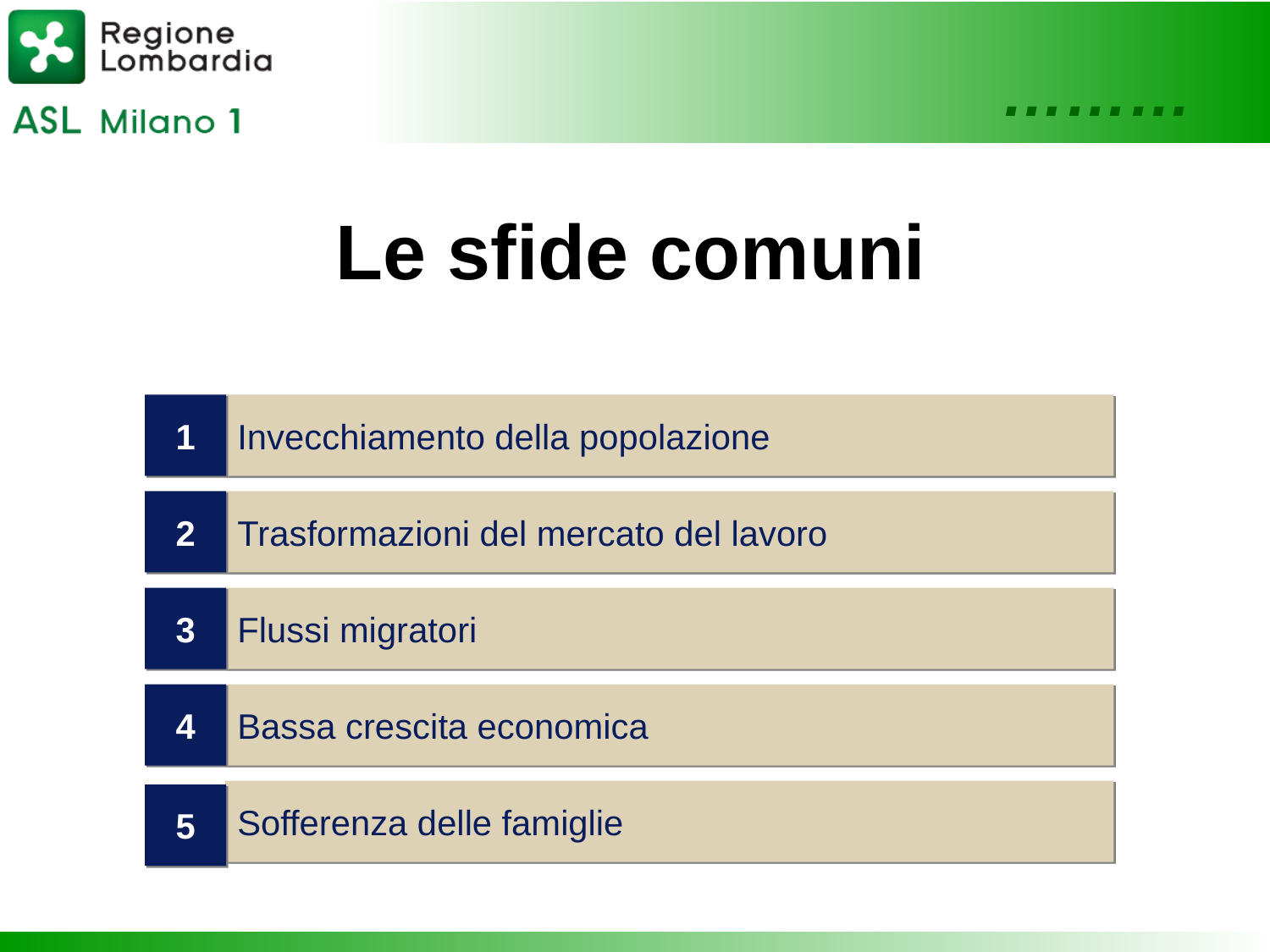

………
Le sfide comuni
1
Invecchiamento della popolazione
2
Trasformazioni del mercato del lavoro
3
Flussi migratori
4
Bassa crescita economica
Sofferenza delle famiglie
5